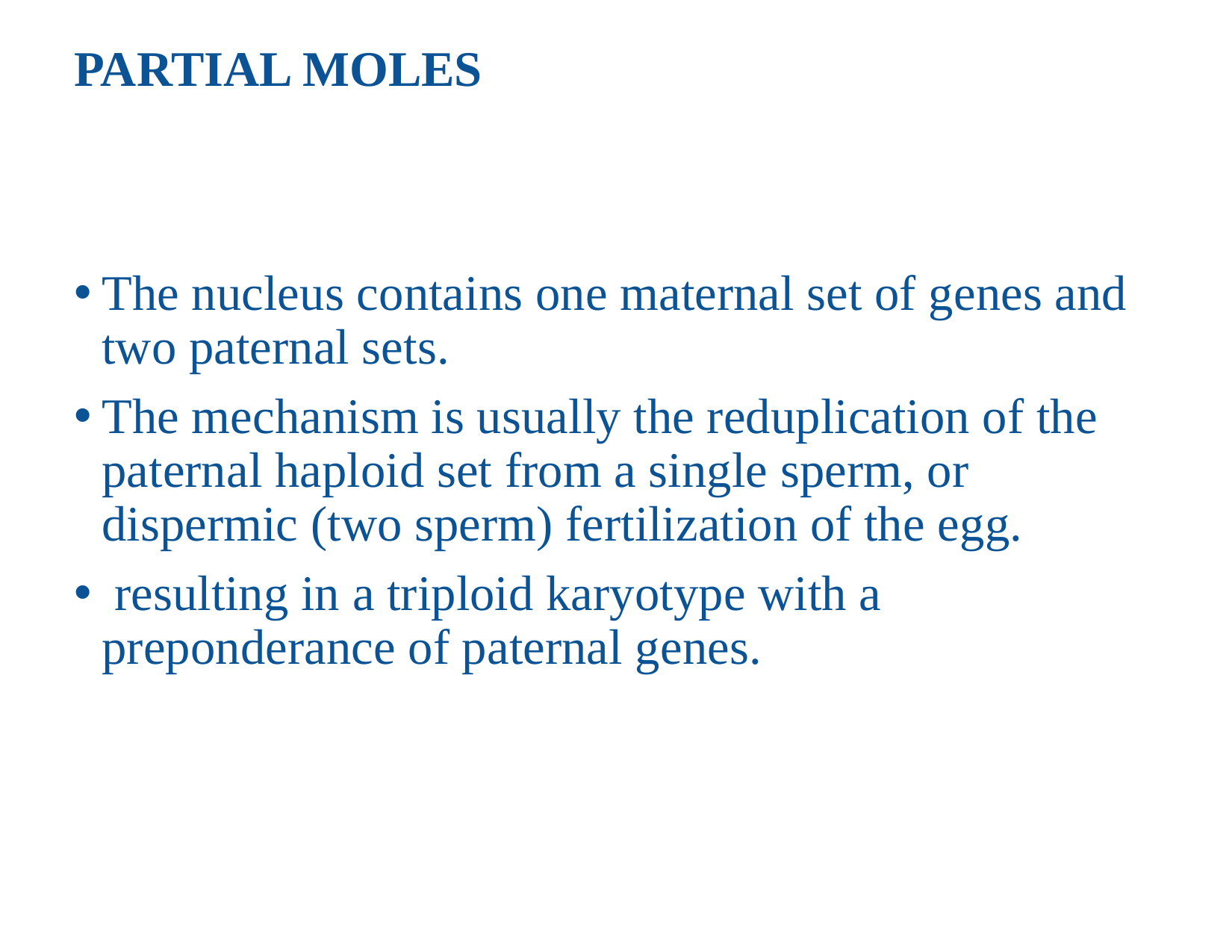

# PARTIAL MOLES
The nucleus contains one maternal set of genes and two paternal sets.
The mechanism is usually the reduplication of the paternal haploid set from a single sperm, or dispermic (two sperm) fertilization of the egg.
 resulting in a triploid karyotype with a preponderance of paternal genes.